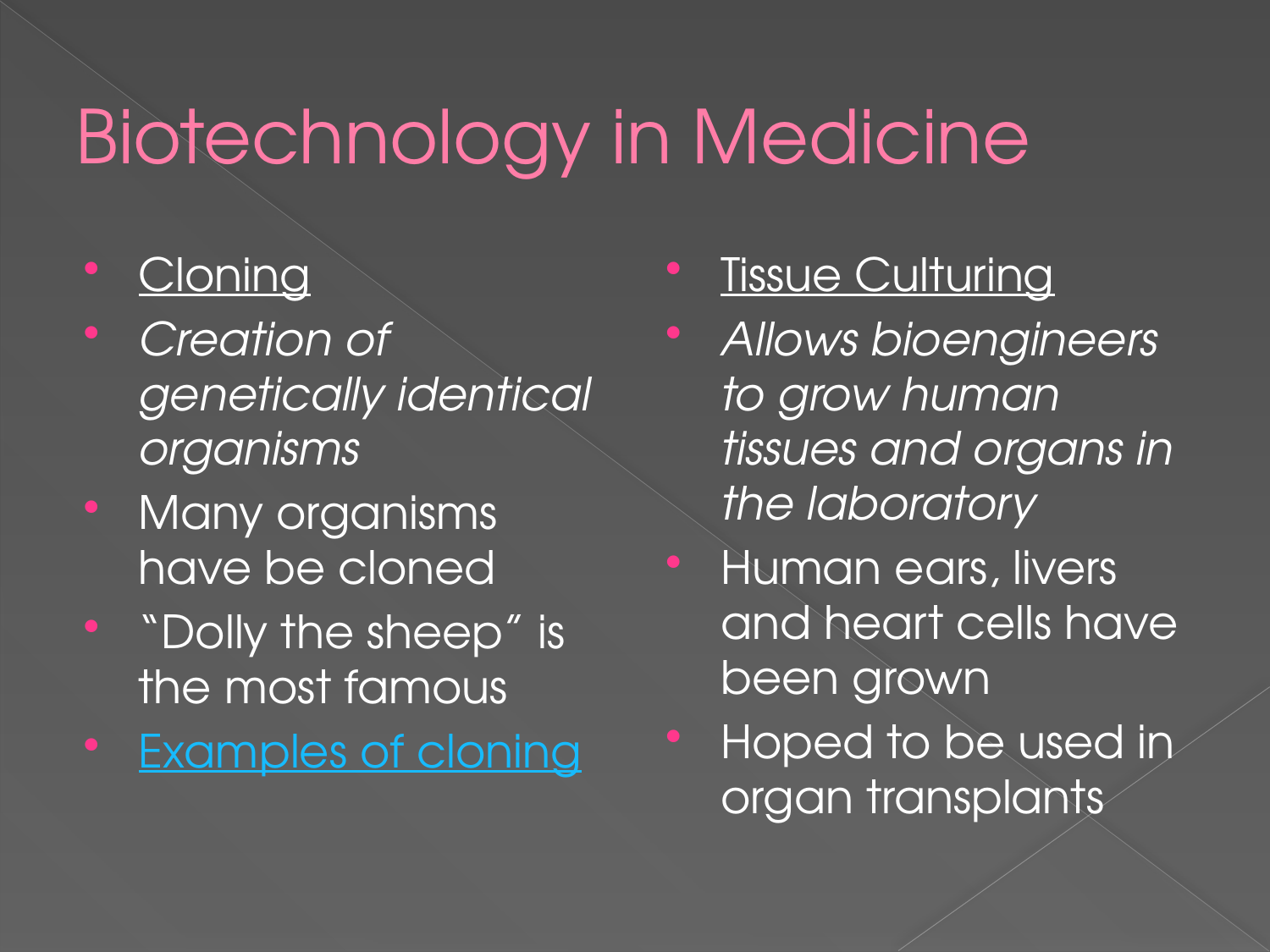

# Biotechnology in Medicine
Cloning
Creation of genetically identical organisms
Many organisms have be cloned
“Dolly the sheep” is the most famous
Examples of cloning
Tissue Culturing
Allows bioengineers to grow human tissues and organs in the laboratory
Human ears, livers and heart cells have been grown
Hoped to be used in organ transplants